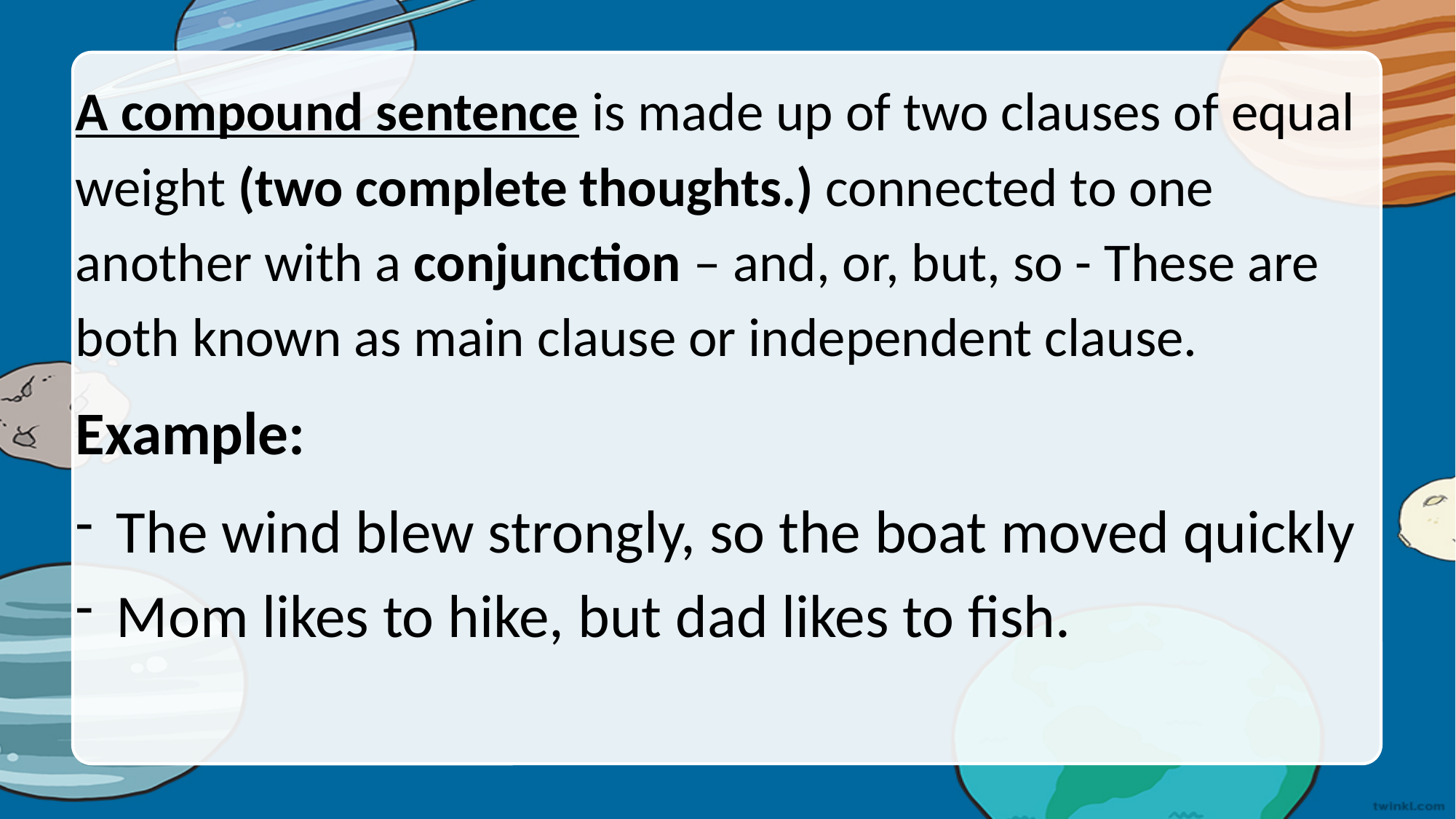

A compound sentence is made up of two clauses of equal weight (two complete thoughts.) connected to one another with a conjunction – and, or, but, so - These are both known as main clause or independent clause.
Example:
The wind blew strongly, so the boat moved quickly
Mom likes to hike, but dad likes to fish.